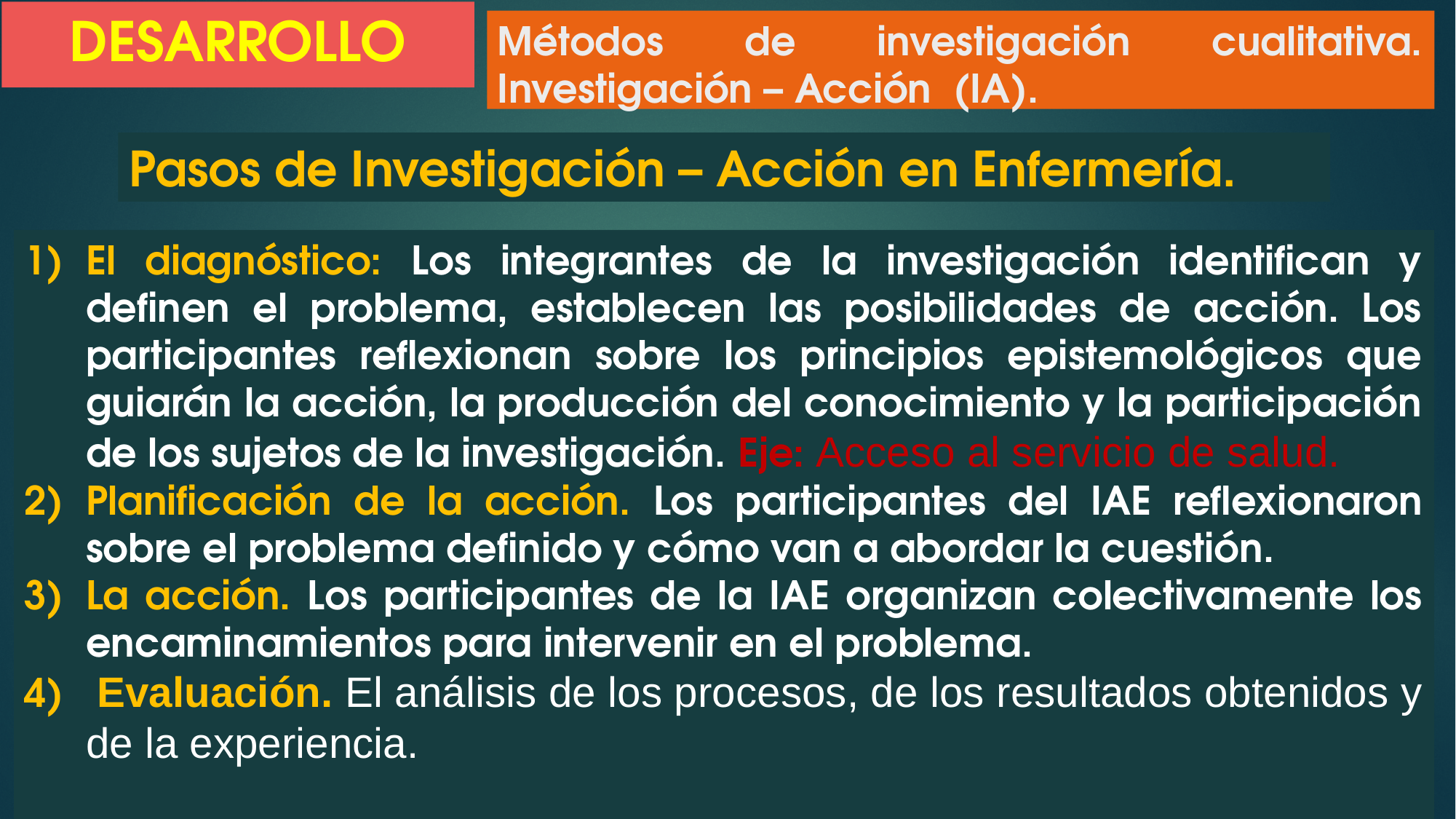

DESARROLLO
Métodos de investigación cualitativa. Investigación – Acción  (IA).
Pasos de Investigación – Acción en Enfermería.
El diagnóstico: Los integrantes de la investigación identifican y definen el problema, establecen las posibilidades de acción. Los participantes reflexionan sobre los principios epistemológicos que guiarán la acción, la producción del conocimiento y la participación de los sujetos de la investigación. Eje: Acceso al servicio de salud.
Planificación de la acción. Los participantes del IAE reflexionaron sobre el problema definido y cómo van a abordar la cuestión.
La acción. Los participantes de la IAE organizan colectivamente los encaminamientos para intervenir en el problema.
 Evaluación. El análisis de los procesos, de los resultados obtenidos y de la experiencia.